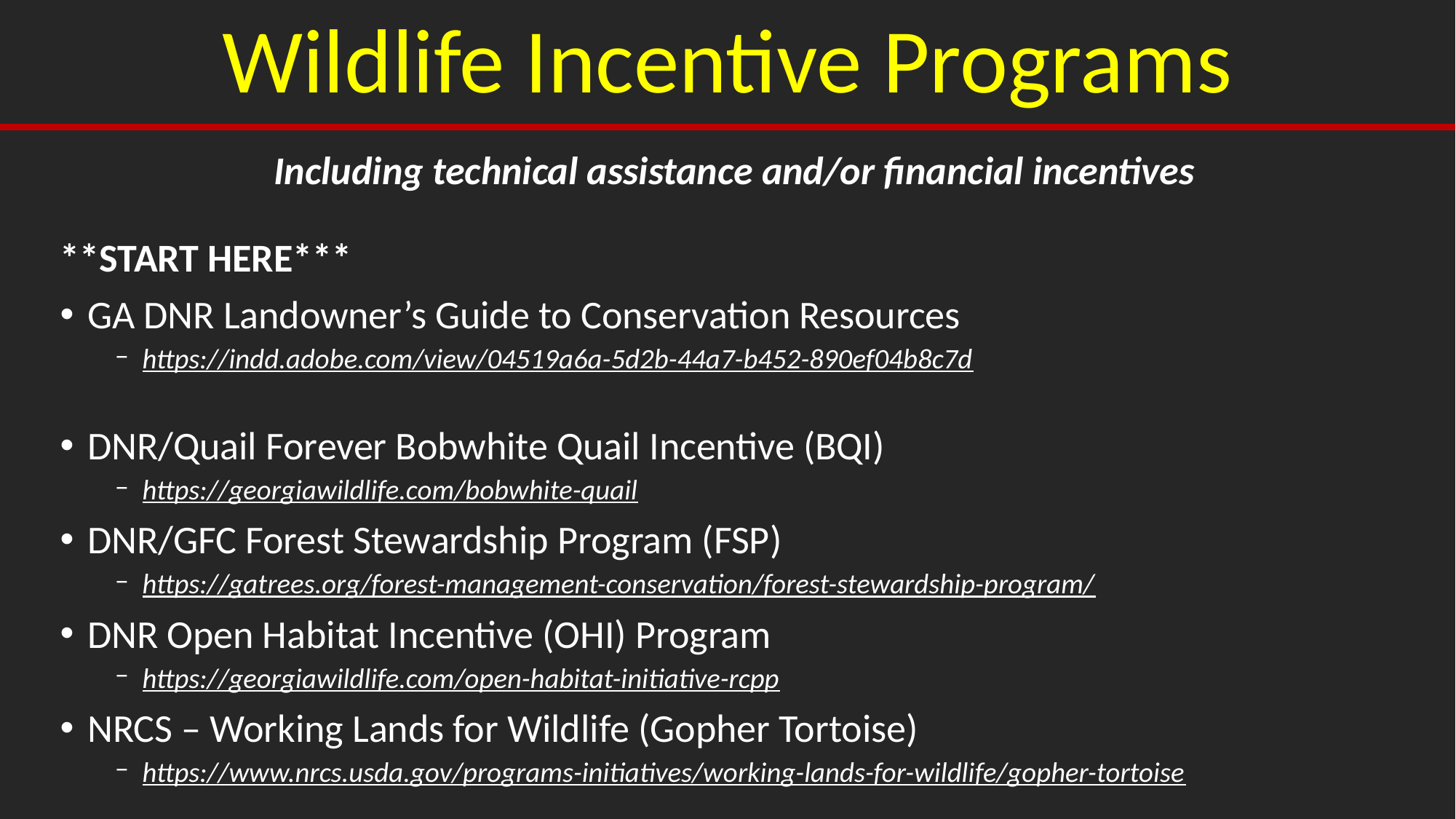

Wildlife Incentive Programs
Including technical assistance and/or financial incentives

**START HERE***
GA DNR Landowner’s Guide to Conservation Resources
https://indd.adobe.com/view/04519a6a-5d2b-44a7-b452-890ef04b8c7d

DNR/Quail Forever Bobwhite Quail Incentive (BQI)
https://georgiawildlife.com/bobwhite-quail
DNR/GFC Forest Stewardship Program (FSP)
https://gatrees.org/forest-management-conservation/forest-stewardship-program/
DNR Open Habitat Incentive (OHI) Program
https://georgiawildlife.com/open-habitat-initiative-rcpp
NRCS – Working Lands for Wildlife (Gopher Tortoise)
https://www.nrcs.usda.gov/programs-initiatives/working-lands-for-wildlife/gopher-tortoise